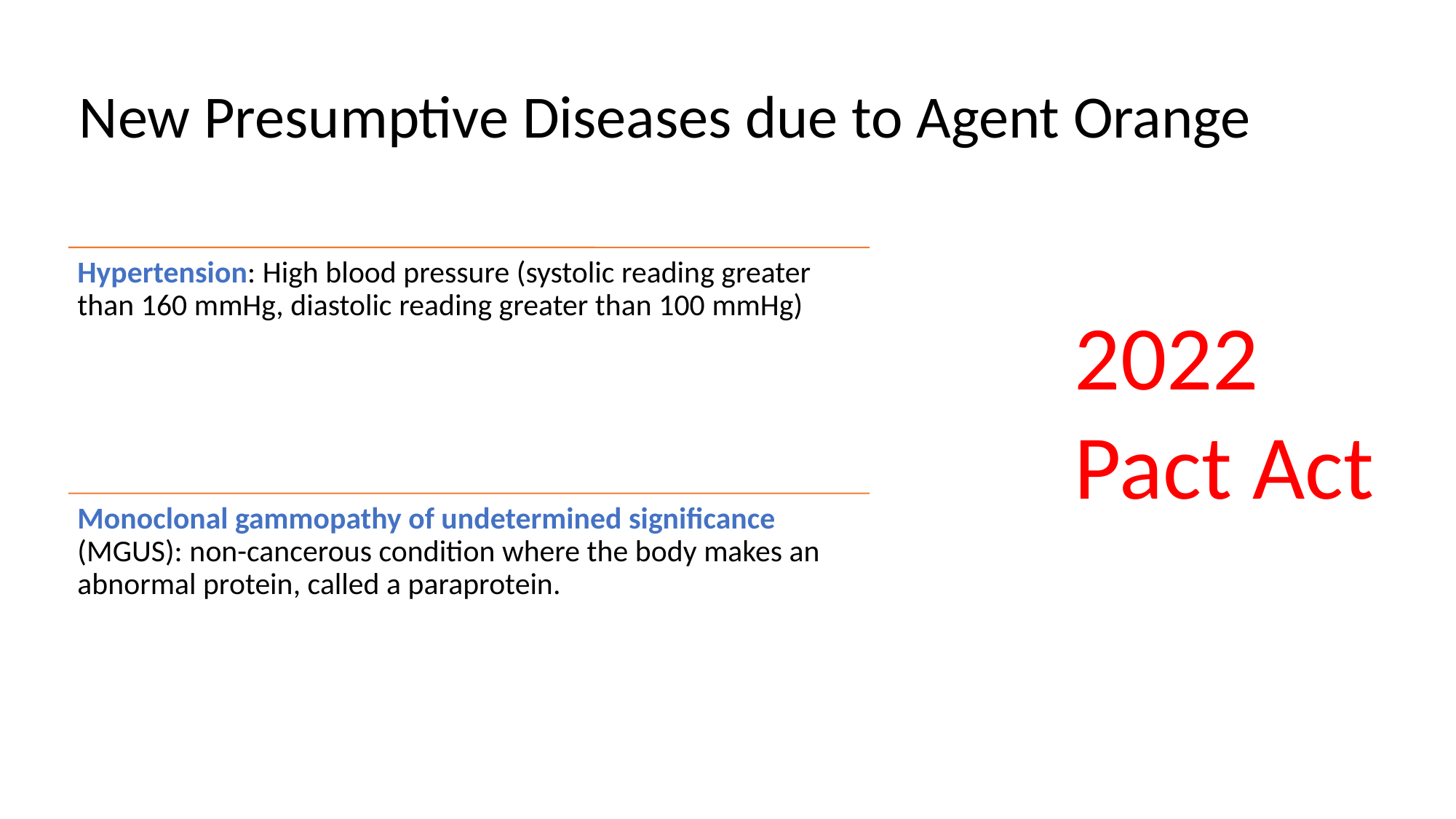

# New Presumptive Diseases due to Agent Orange
Hypertension: High blood pressure (systolic reading greater than 160 mmHg, diastolic reading greater than 100 mmHg)
Monoclonal gammopathy of undetermined significance (MGUS): non-cancerous condition where the body makes an abnormal protein, called a paraprotein.
2022
Pact Act